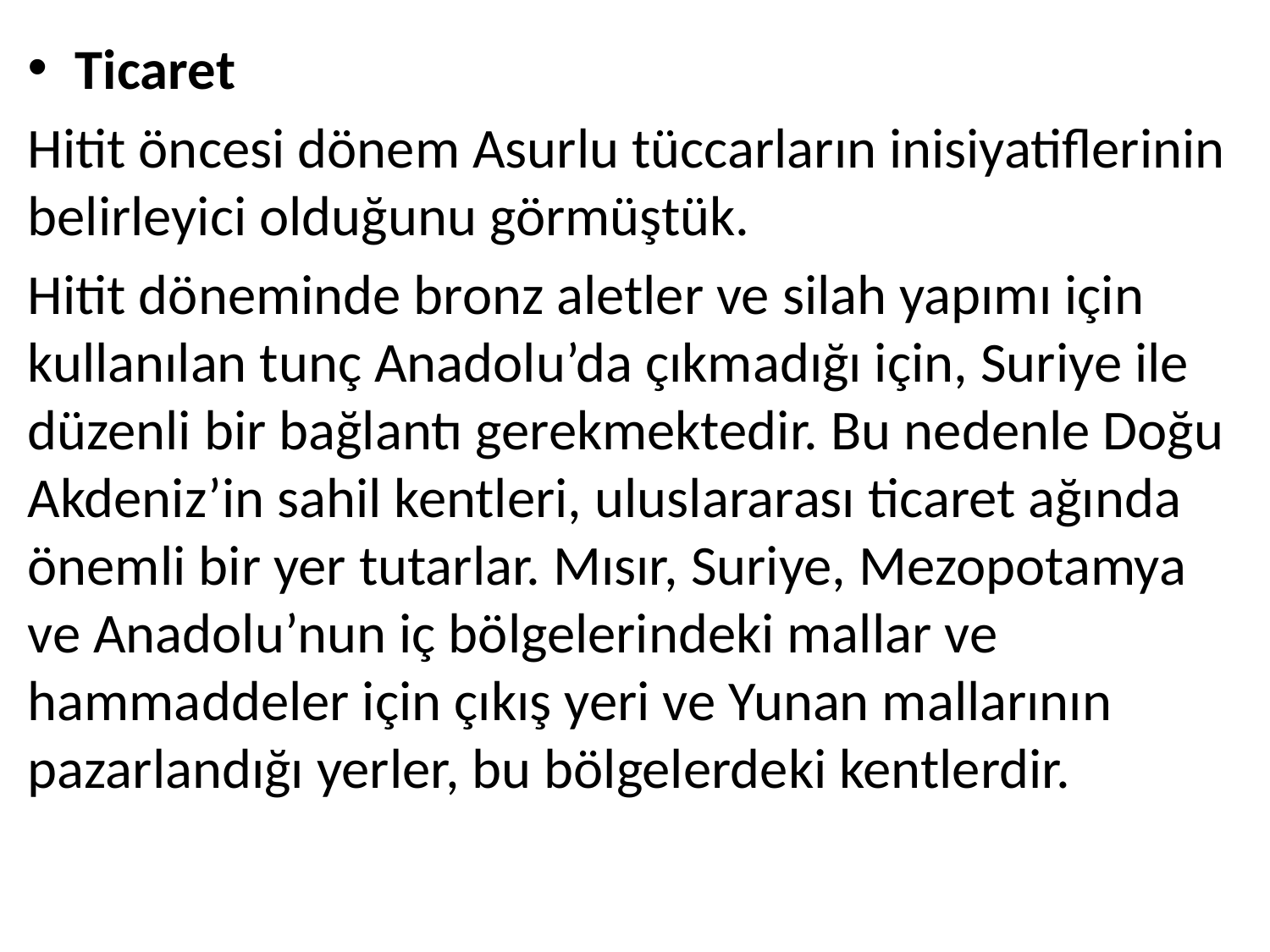

Ticaret
Hitit öncesi dönem Asurlu tüccarların inisiyatiflerinin belirleyici olduğunu görmüştük.
Hitit döneminde bronz aletler ve silah yapımı için kullanılan tunç Anadolu’da çıkmadığı için, Suriye ile düzenli bir bağlantı gerekmektedir. Bu nedenle Doğu Akdeniz’in sahil kentleri, uluslararası ticaret ağında önemli bir yer tutarlar. Mısır, Suriye, Mezopotamya ve Anadolu’nun iç bölgelerindeki mallar ve hammaddeler için çıkış yeri ve Yunan mallarının pazarlandığı yerler, bu bölgelerdeki kentlerdir.